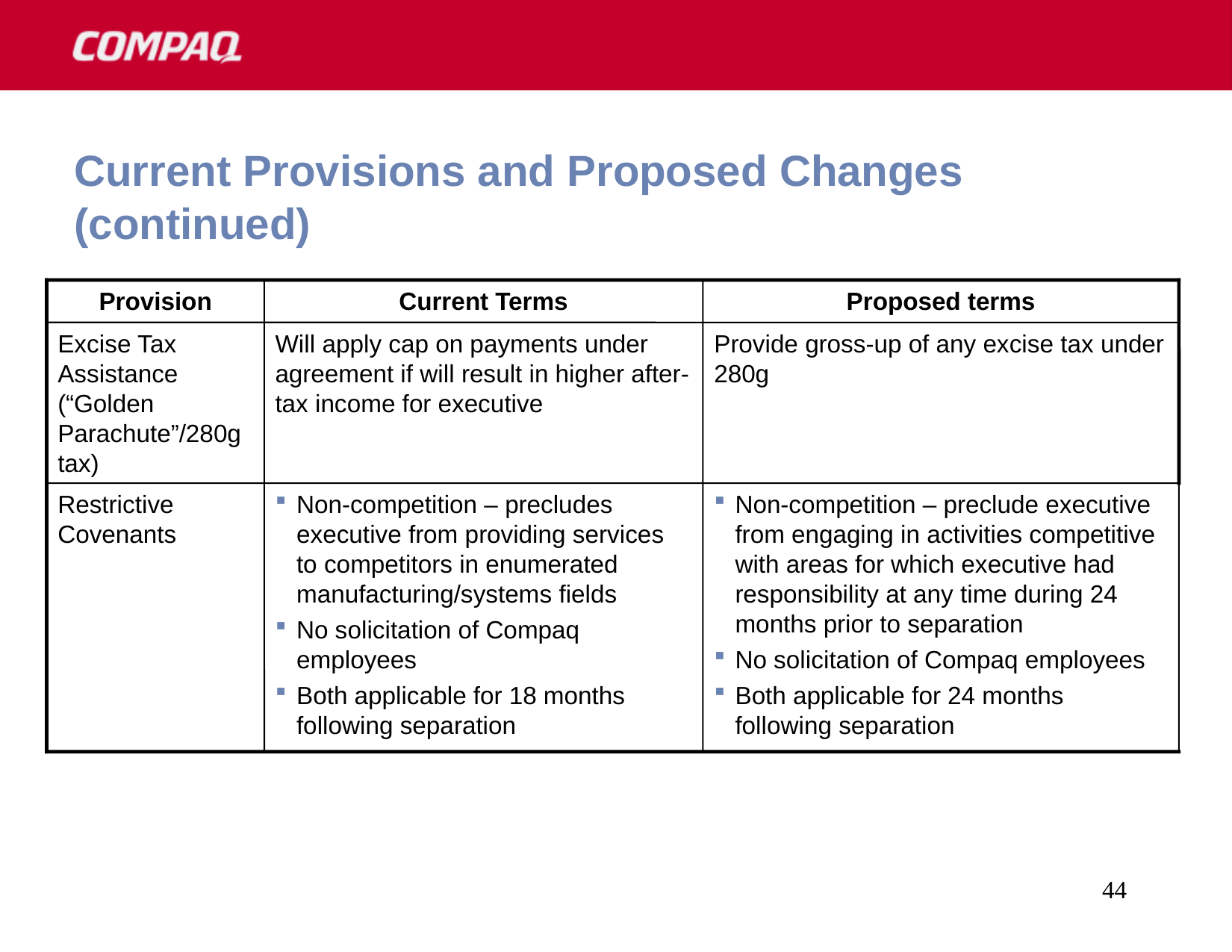

44
# Current Provisions and Proposed Changes (continued)
Provision

Current Terms

Proposed terms

Excise Tax Assistance (“Golden Parachute”/280g tax)

Will apply cap on payments under agreement if will result in higher after-tax income for executive
Provide gross-up of any excise tax under 280g
Restrictive Covenants

Non-competition – precludes executive from providing services to competitors in enumerated manufacturing/systems fields
No solicitation of Compaq employees
Both applicable for 18 months following separation
Non-competition – preclude executive from engaging in activities competitive with areas for which executive had responsibility at any time during 24 months prior to separation
No solicitation of Compaq employees
Both applicable for 24 months following separation